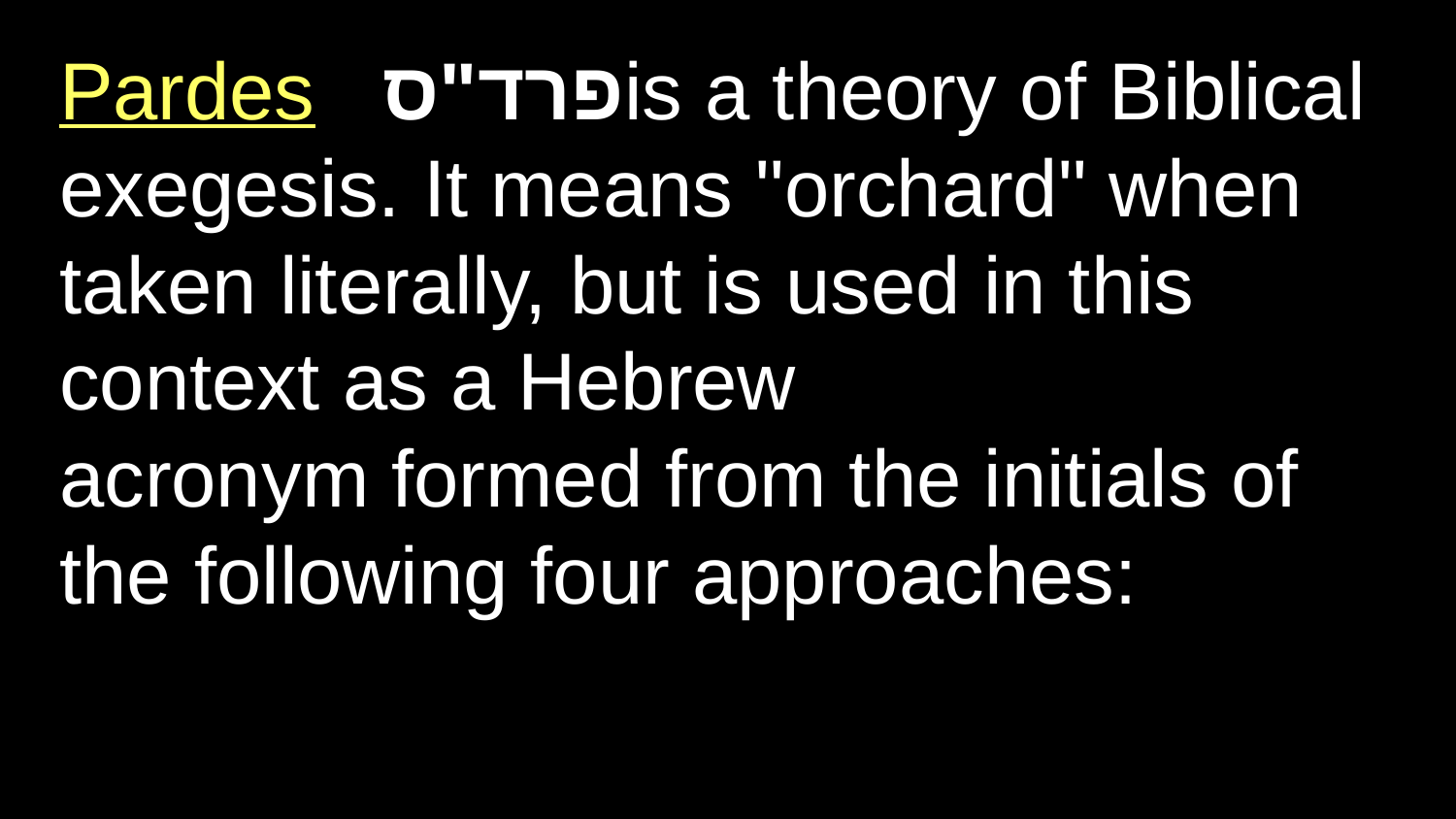

Pardes   פרד"סis a theory of Biblical exegesis. It means "orchard" when taken literally, but is used in this context as a Hebrew acronym formed from the initials of the following four approaches: